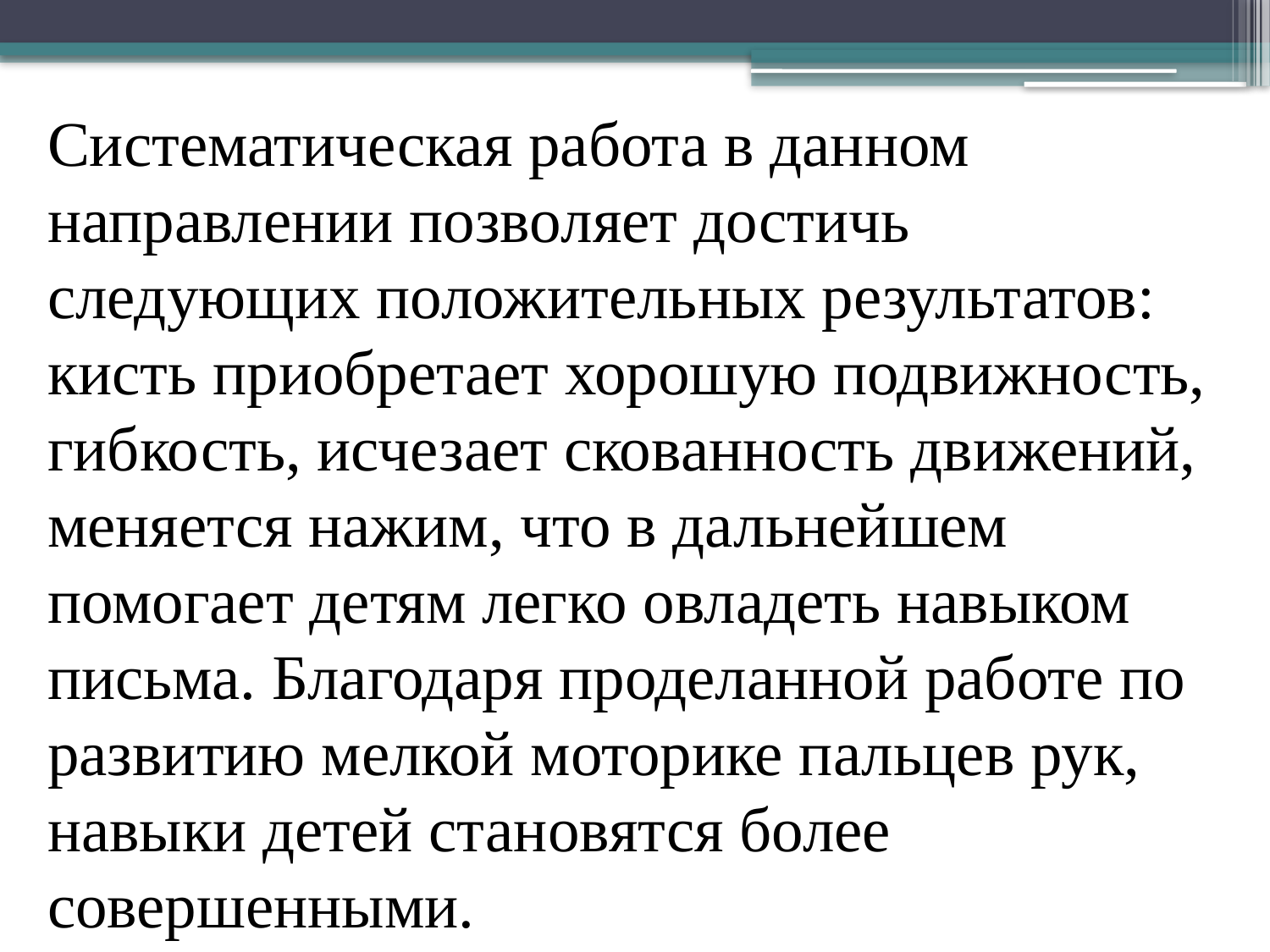

Систематическая работа в данном направлении позволяет достичь следующих положительных результатов: кисть приобретает хорошую подвижность, гибкость, исчезает скованность движений, меняется нажим, что в дальнейшем помогает детям легко овладеть навыком письма. Благодаря проделанной работе по развитию мелкой моторике пальцев рук, навыки детей становятся более совершенными.